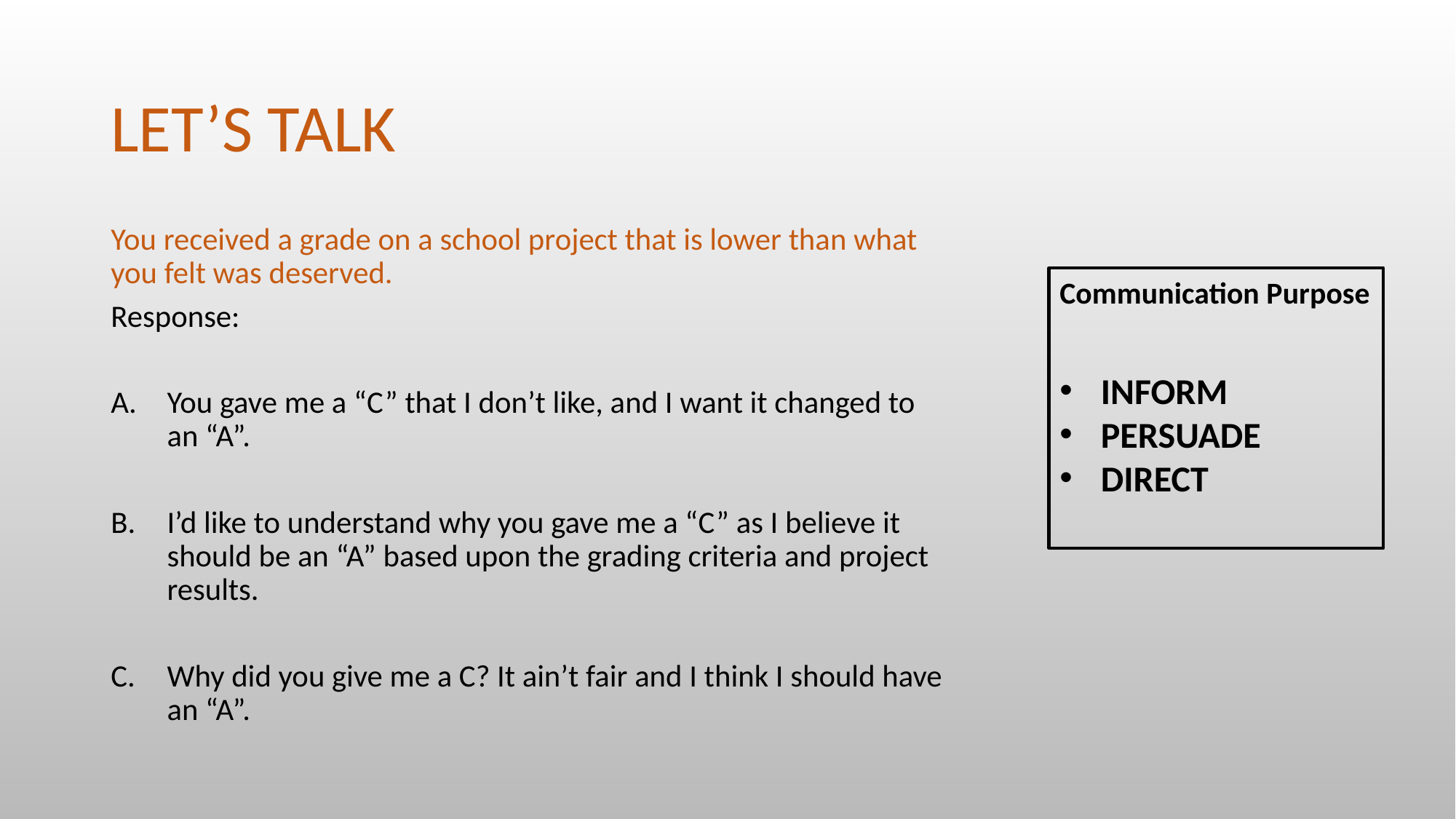

# LET’S TALK
You received a grade on a school project that is lower than what you felt was deserved.
Response:

You gave me a “C” that I don’t like, and I want it changed to an “A”.

I’d like to understand why you gave me a “C” as I believe it should be an “A” based upon the grading criteria and project results.

Why did you give me a C? It ain’t fair and I think I should have an “A”.
Communication Purpose

INFORM
PERSUADE
DIRECT